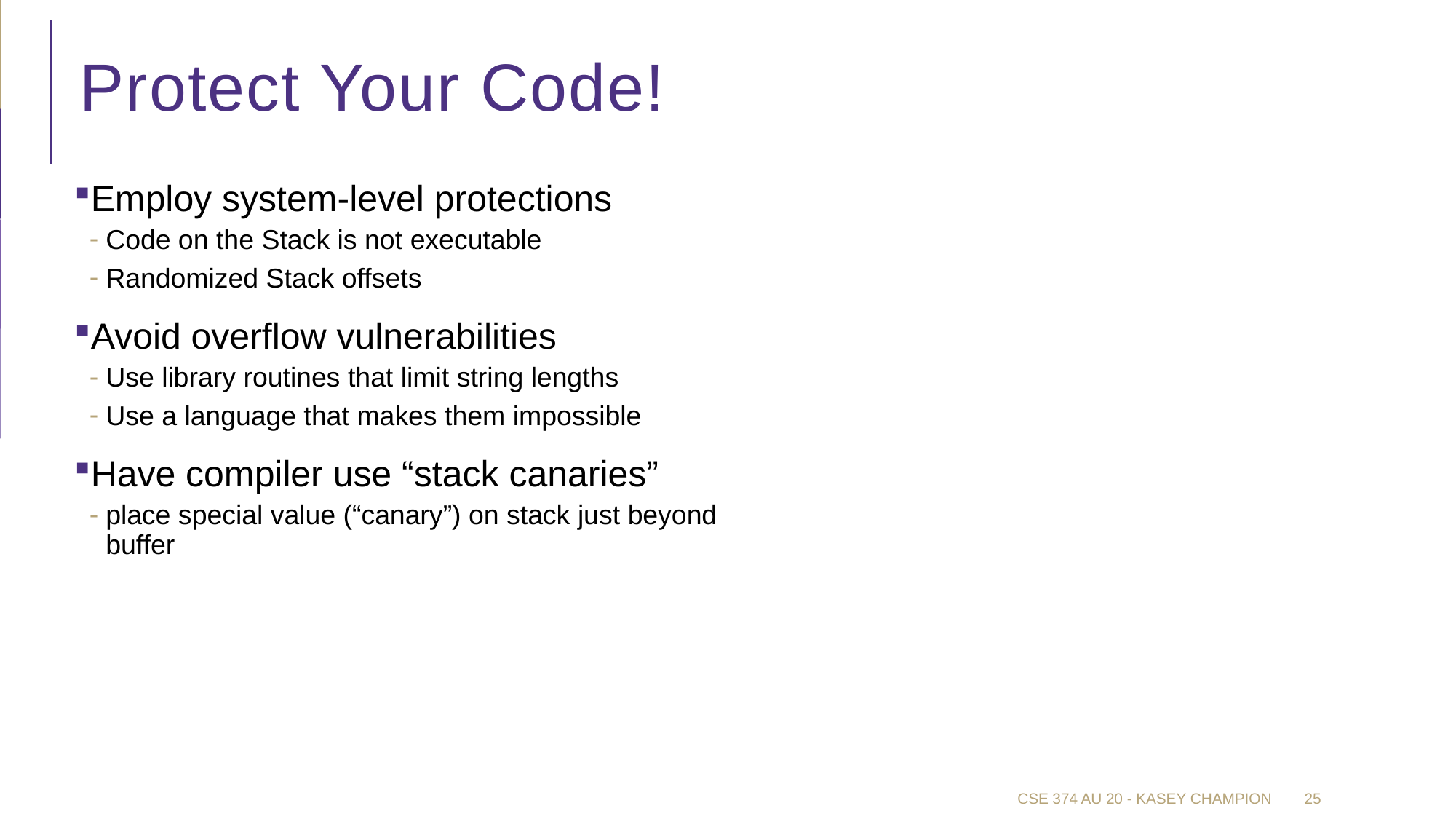

# Protect Your Code!
Employ system-level protections
Code on the Stack is not executable
Randomized Stack offsets
Avoid overflow vulnerabilities
Use library routines that limit string lengths
Use a language that makes them impossible
Have compiler use “stack canaries”
place special value (“canary”) on stack just beyond buffer
CSE 374 au 20 - Kasey Champion
25